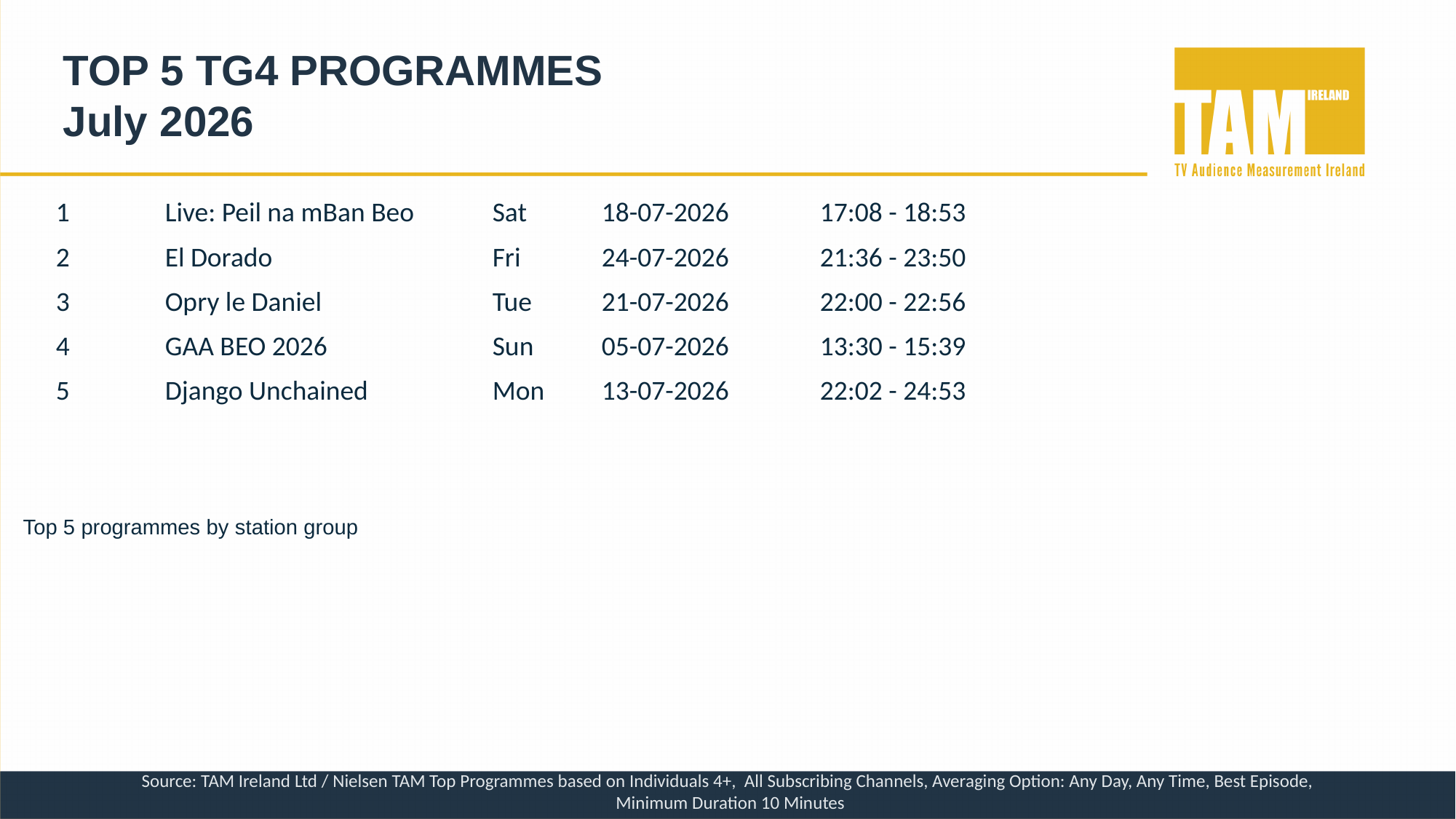

TOP 5 TG4 PROGRAMMES
July 2026
1	Live: Peil na mBan Beo	Sat	18-07-2026	17:08 - 18:53
2	El Dorado			Fri	24-07-2026	21:36 - 23:50
3	Opry le Daniel		Tue	21-07-2026	22:00 - 22:56
4	GAA BEO 2026		Sun	05-07-2026	13:30 - 15:39
5	Django Unchained		Mon	13-07-2026	22:02 - 24:53

Top 5 programmes by station group
Source: TAM Ireland Ltd / Nielsen TAM Top Programmes based on Individuals 4+,  All Subscribing Channels, Averaging Option: Any Day, Any Time, Best Episode,
Minimum Duration 10 Minutes